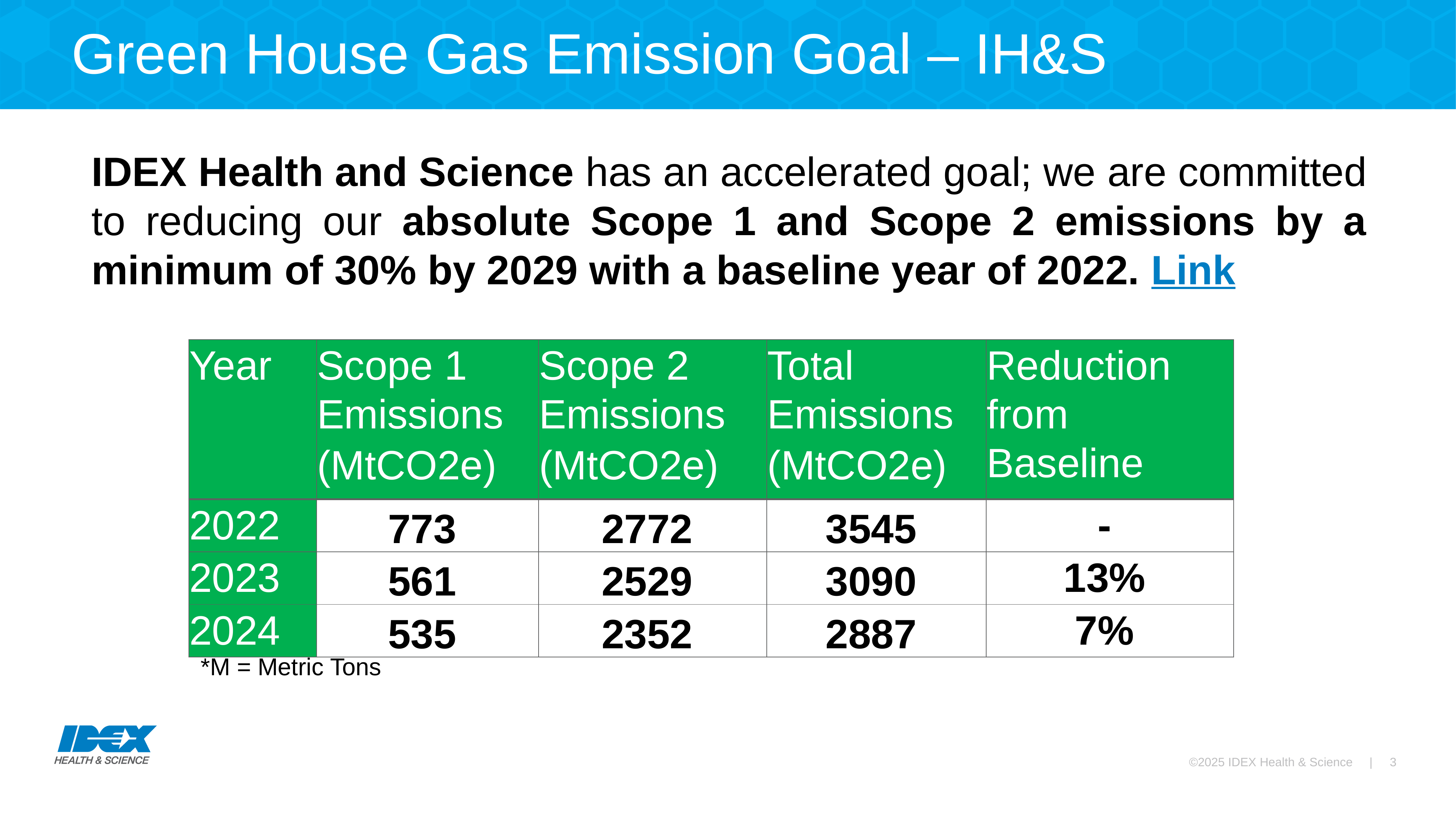

# Green House Gas Emission Goal – IH&S
IDEX Health and Science has an accelerated goal; we are committed to reducing our absolute Scope 1 and Scope 2 emissions by a minimum of 30% by 2029 with a baseline year of 2022. Link

		*M = Metric Tons

| Year | Scope 1 Emissions  (MtCO2e) | Scope 2 Emissions  (MtCO2e) | Total Emissions  (MtCO2e) | Reduction from Baseline |
| --- | --- | --- | --- | --- |
| 2022 | 773 | 2772 | 3545 | - |
| 2023 | 561 | 2529 | 3090 | 13% |
| 2024 | 535 | 2352 | 2887 | 7% |
©2025 IDEX Health & Science     |     3